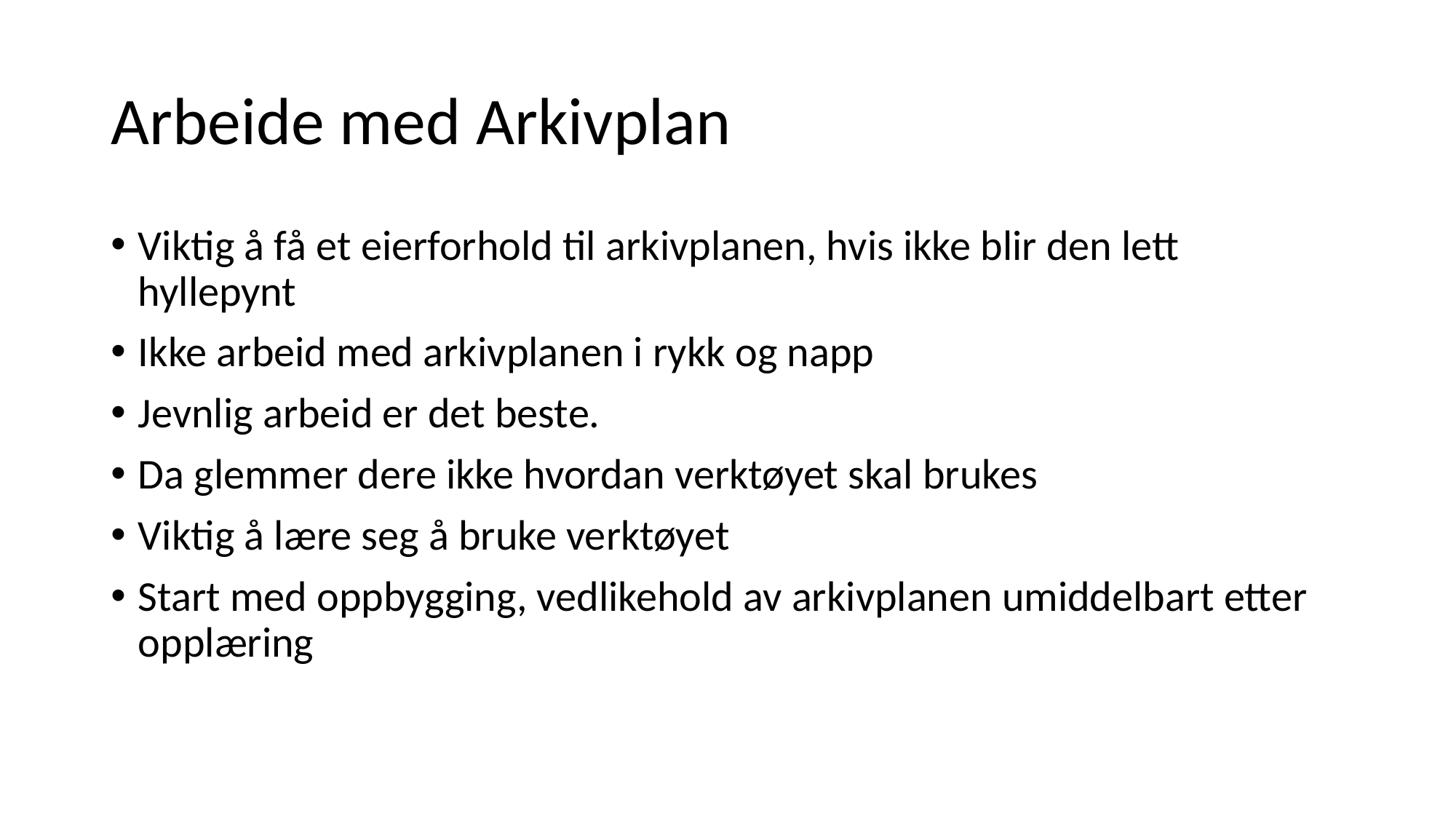

# Arbeide med Arkivplan
Viktig å få et eierforhold til arkivplanen, hvis ikke blir den lett hyllepynt
Ikke arbeid med arkivplanen i rykk og napp
Jevnlig arbeid er det beste.
Da glemmer dere ikke hvordan verktøyet skal brukes
Viktig å lære seg å bruke verktøyet
Start med oppbygging, vedlikehold av arkivplanen umiddelbart etter opplæring